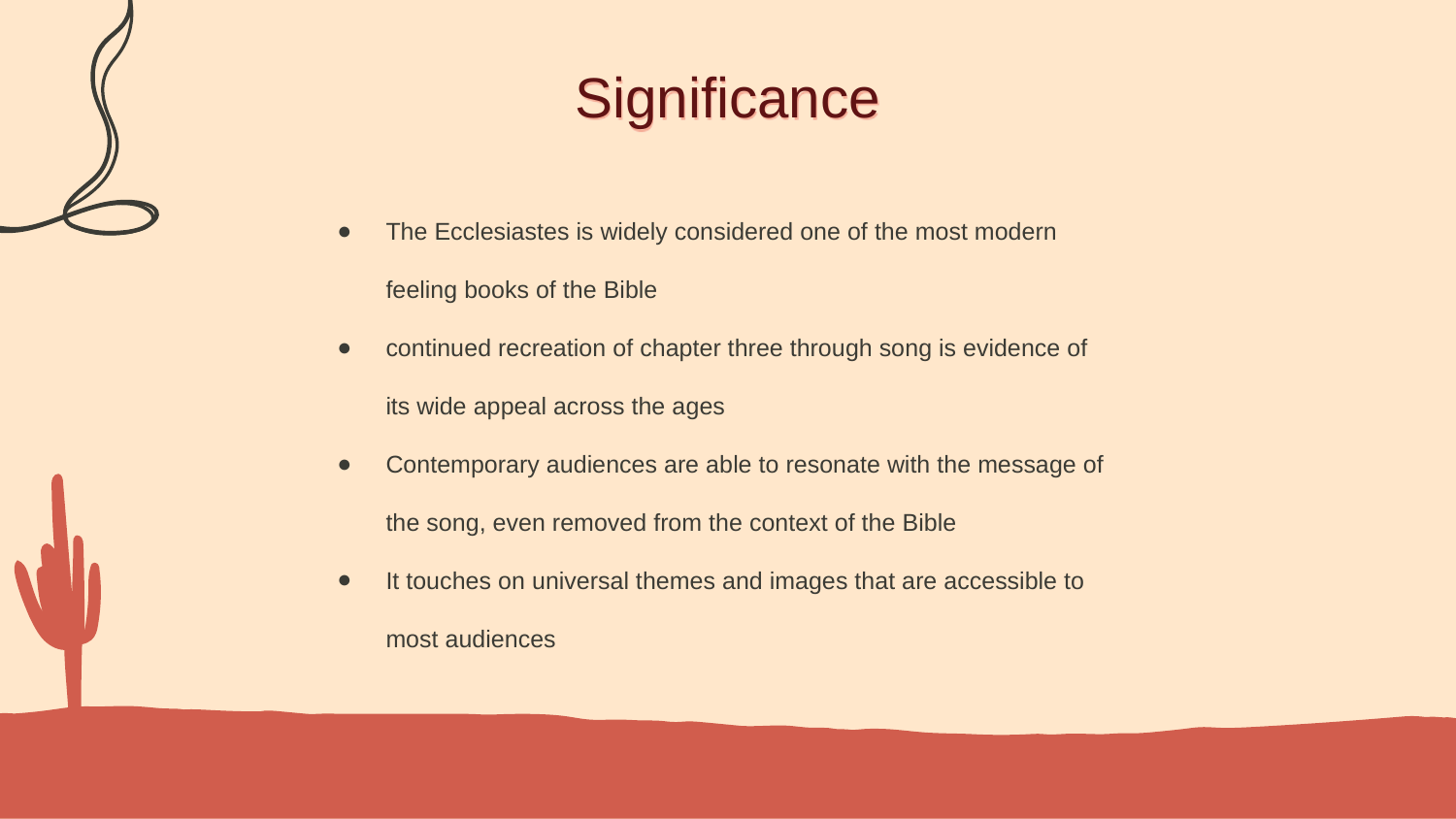

# Significance
The Ecclesiastes is widely considered one of the most modern feeling books of the Bible
continued recreation of chapter three through song is evidence of its wide appeal across the ages
Contemporary audiences are able to resonate with the message of the song, even removed from the context of the Bible
It touches on universal themes and images that are accessible to most audiences